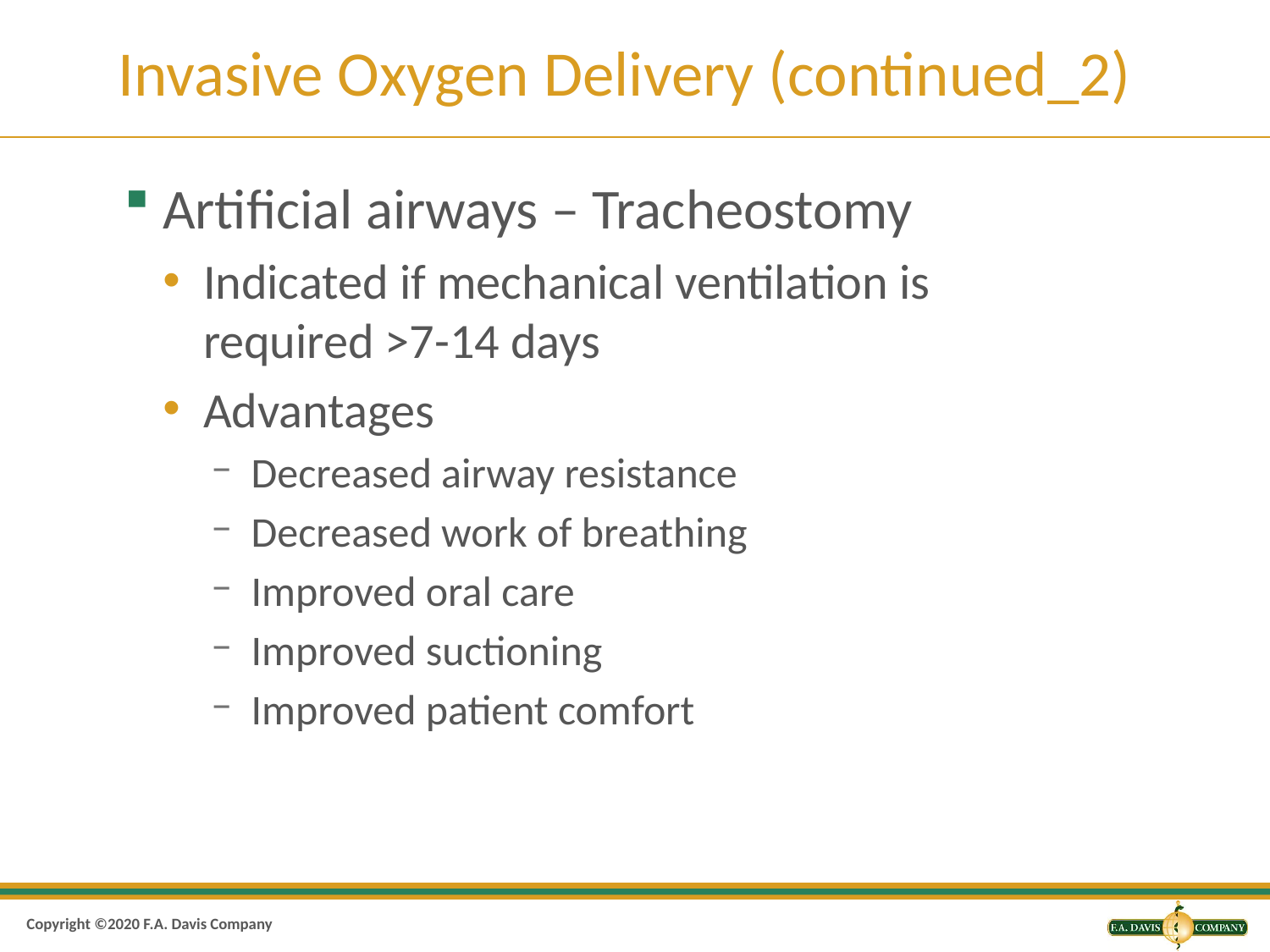

# Invasive Oxygen Delivery (continued_2)
Artificial airways – Tracheostomy
Indicated if mechanical ventilation is required >7-14 days
Advantages
Decreased airway resistance
Decreased work of breathing
Improved oral care
Improved suctioning
Improved patient comfort